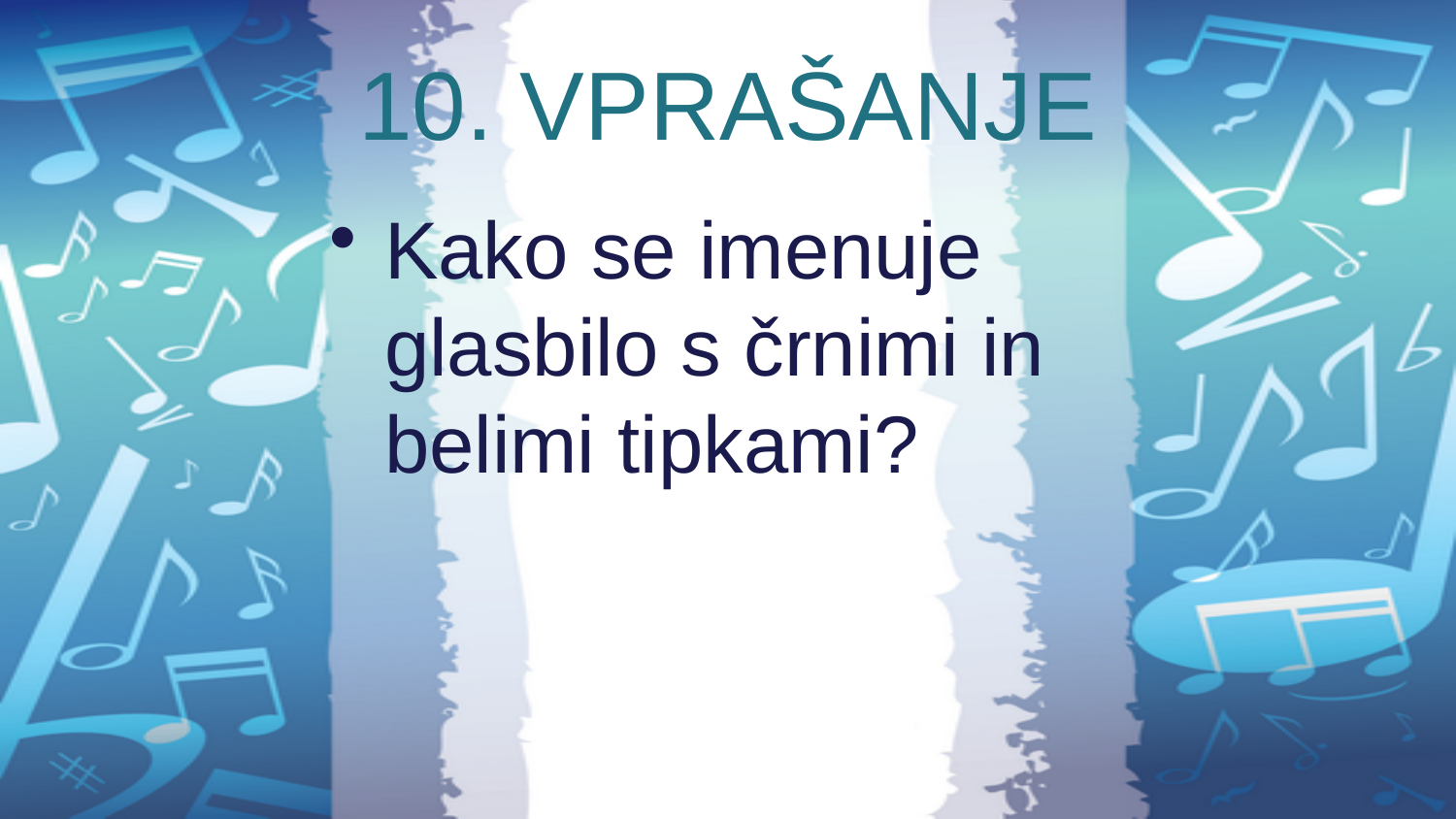

# 10. VPRAŠANJE
Kako se imenuje glasbilo s črnimi in belimi tipkami?